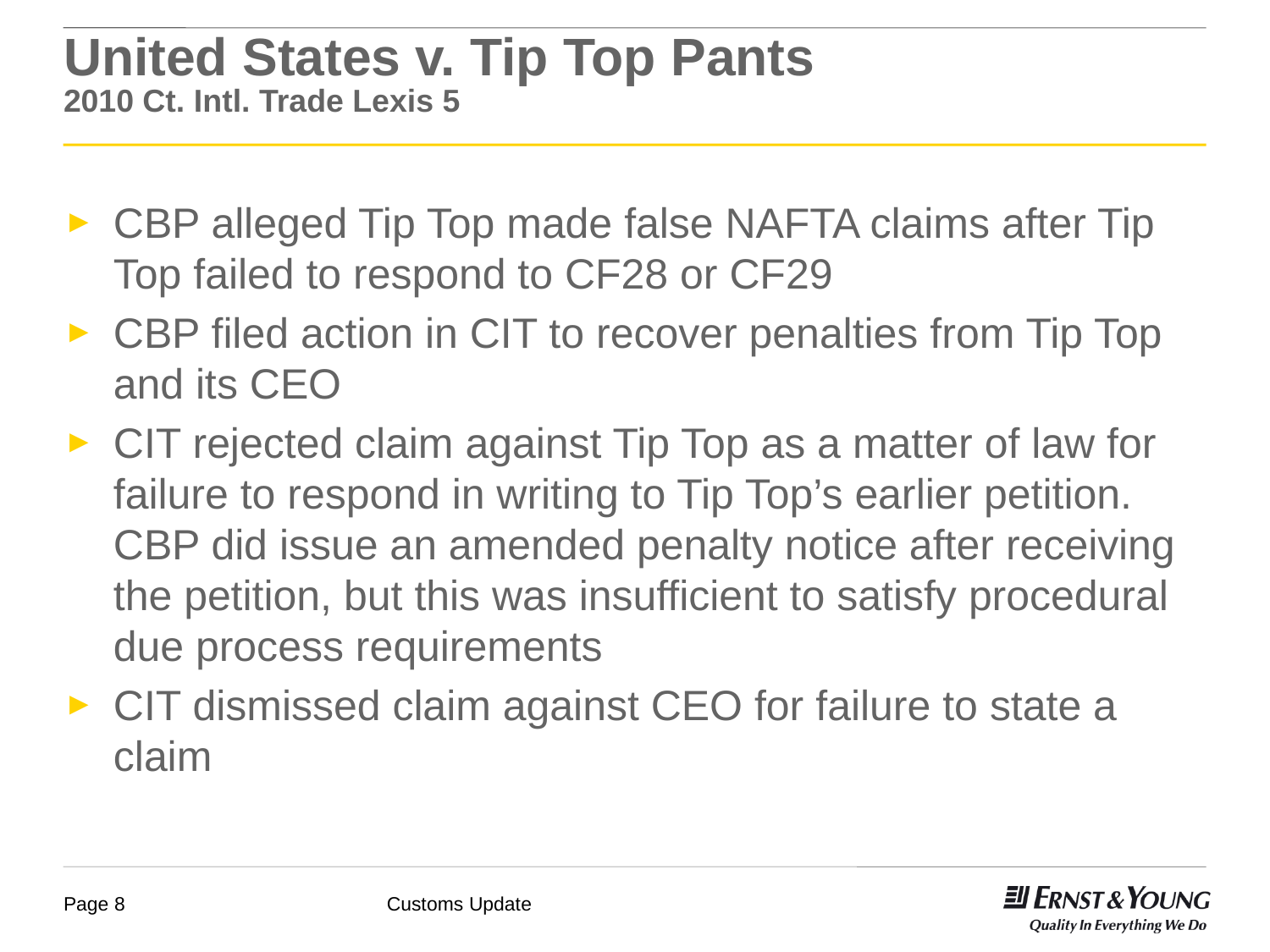

# United States v. Tip Top Pants 2010 Ct. Intl. Trade Lexis 5
CBP alleged Tip Top made false NAFTA claims after Tip Top failed to respond to CF28 or CF29
CBP filed action in CIT to recover penalties from Tip Top and its CEO
CIT rejected claim against Tip Top as a matter of law for failure to respond in writing to Tip Top’s earlier petition. CBP did issue an amended penalty notice after receiving the petition, but this was insufficient to satisfy procedural due process requirements
CIT dismissed claim against CEO for failure to state a claim